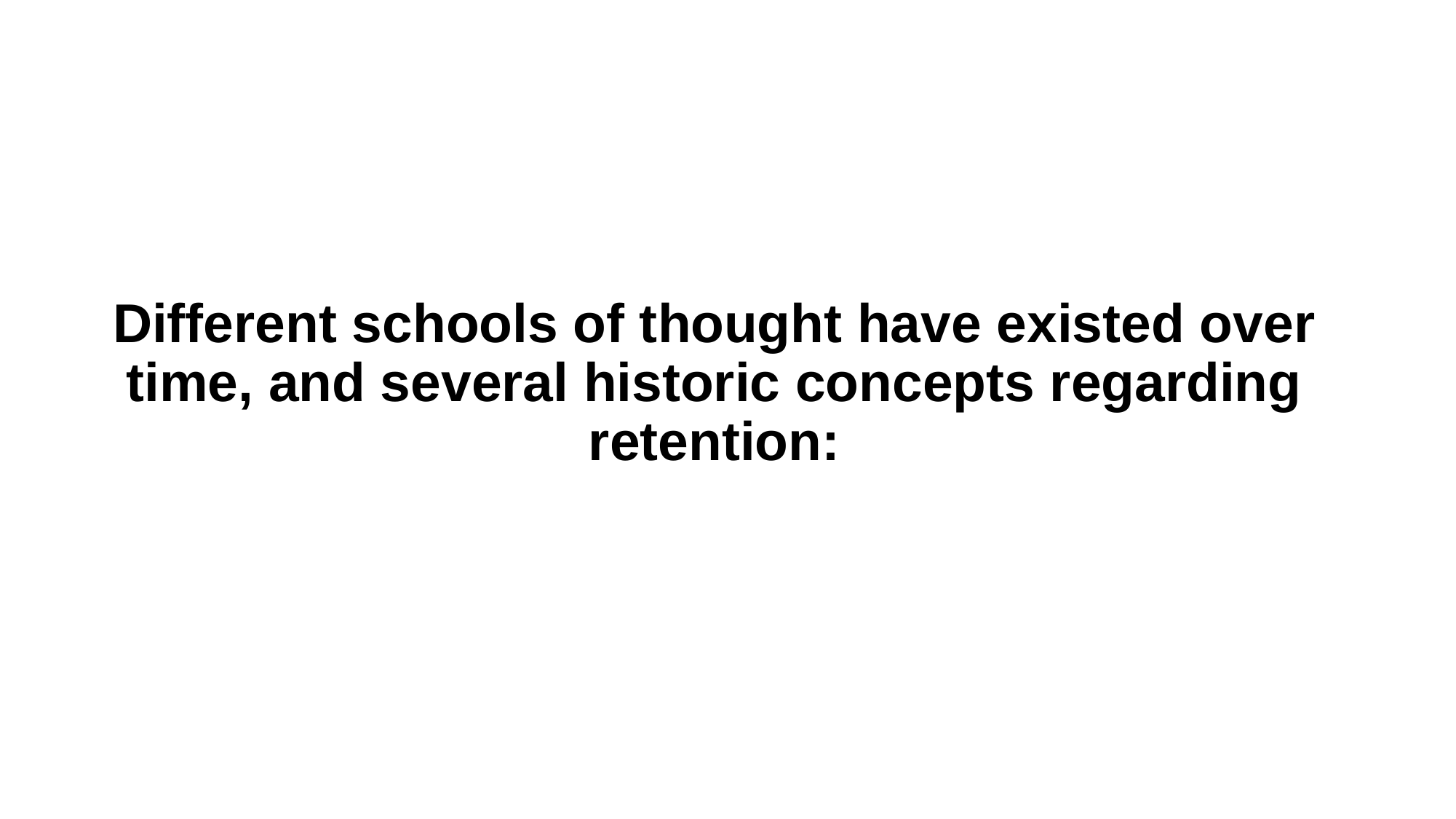

# HISTORY OF RETENTION
Different schools of thought have existed over time, and several historic concepts regarding retention: